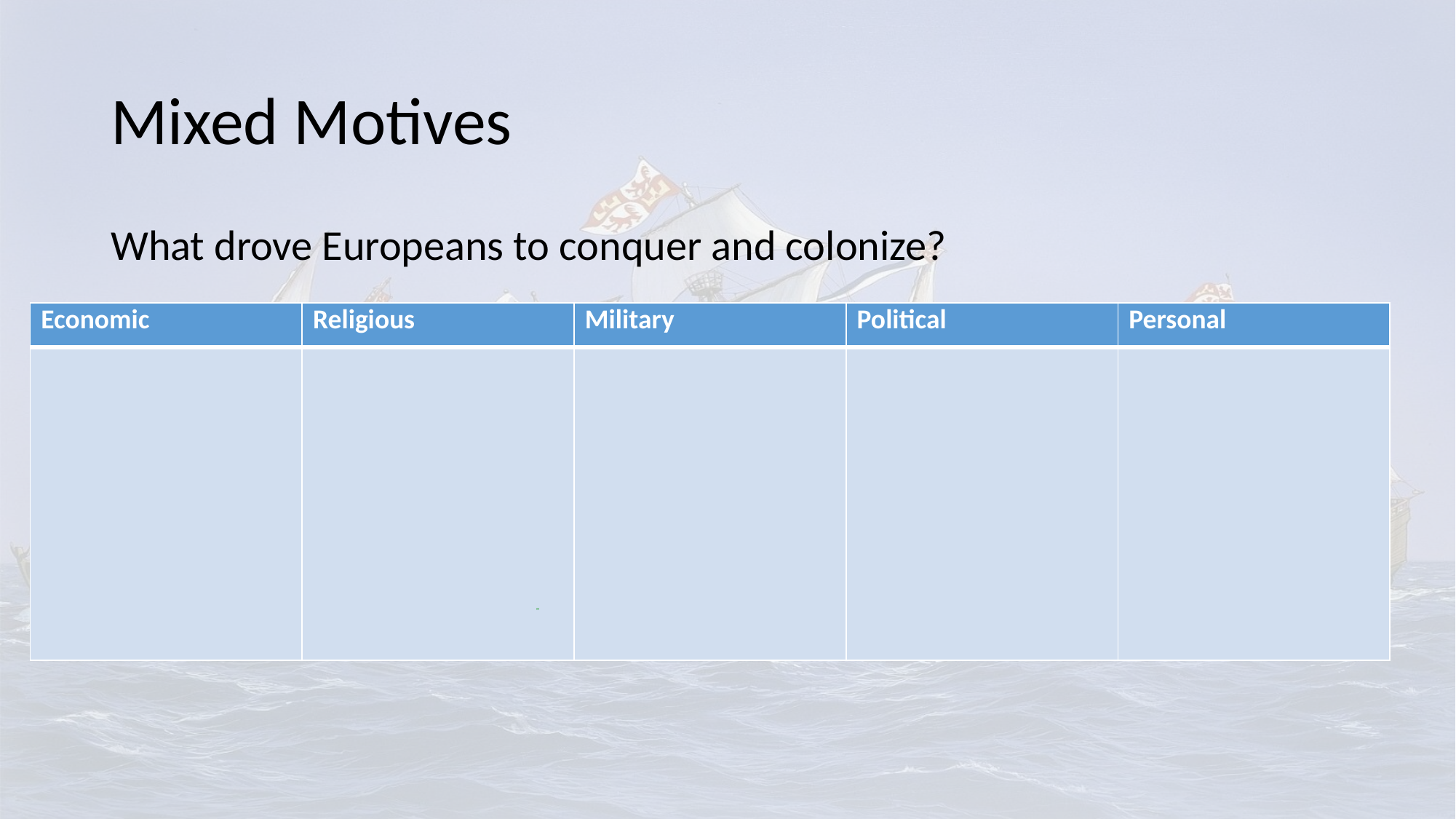

# Mixed Motives
What drove Europeans to conquer and colonize?

| Economic | Religious | Military | Political | Personal |
| --- | --- | --- | --- | --- |
|  |  |  |  |  |